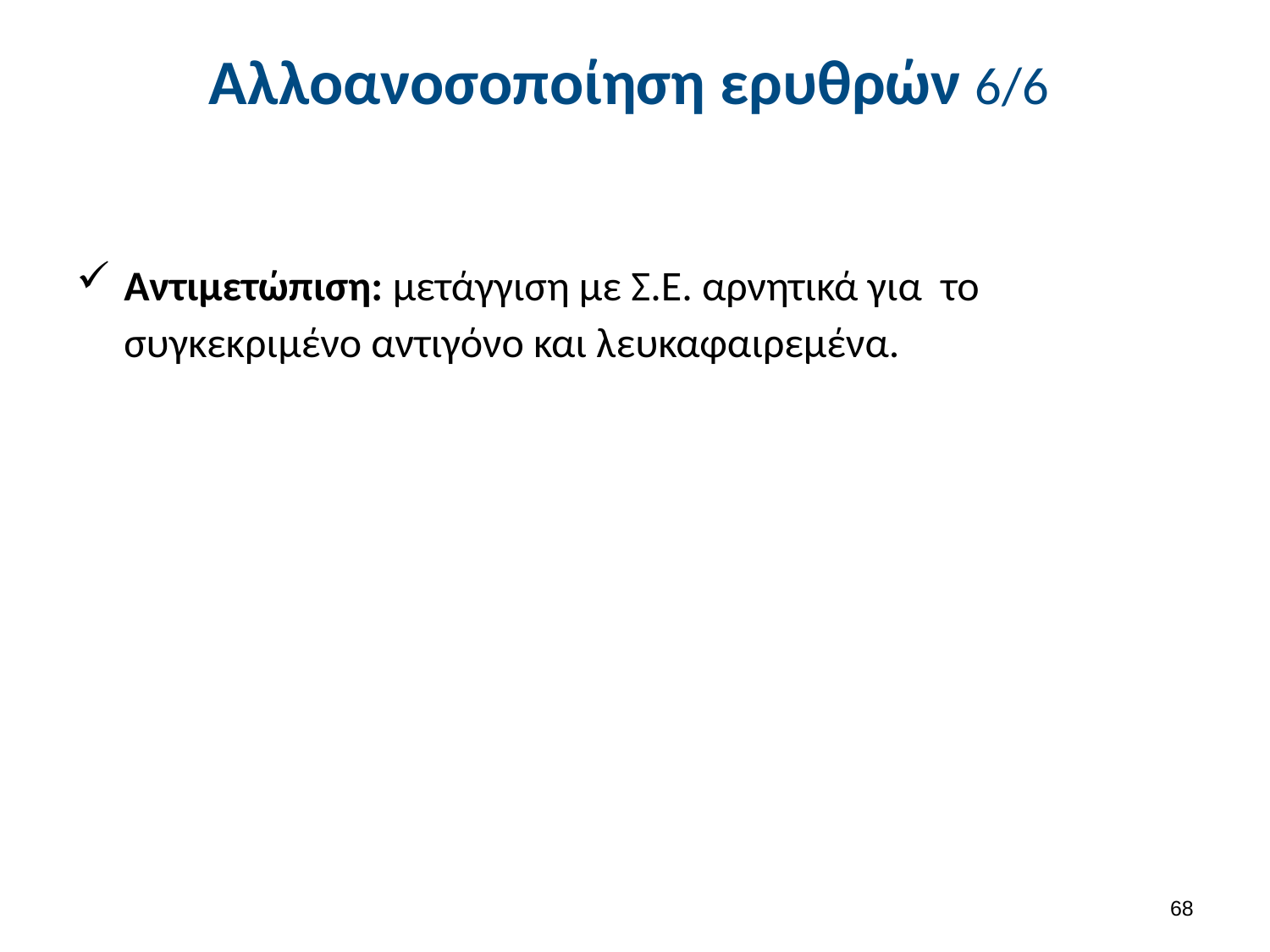

# Αλλοανοσοποίηση ερυθρών 6/6

Αντιμετώπιση: μετάγγιση με Σ.Ε. αρνητικά για  το συγκεκριμένο αντιγόνο και λευκαφαιρεμένα.

68